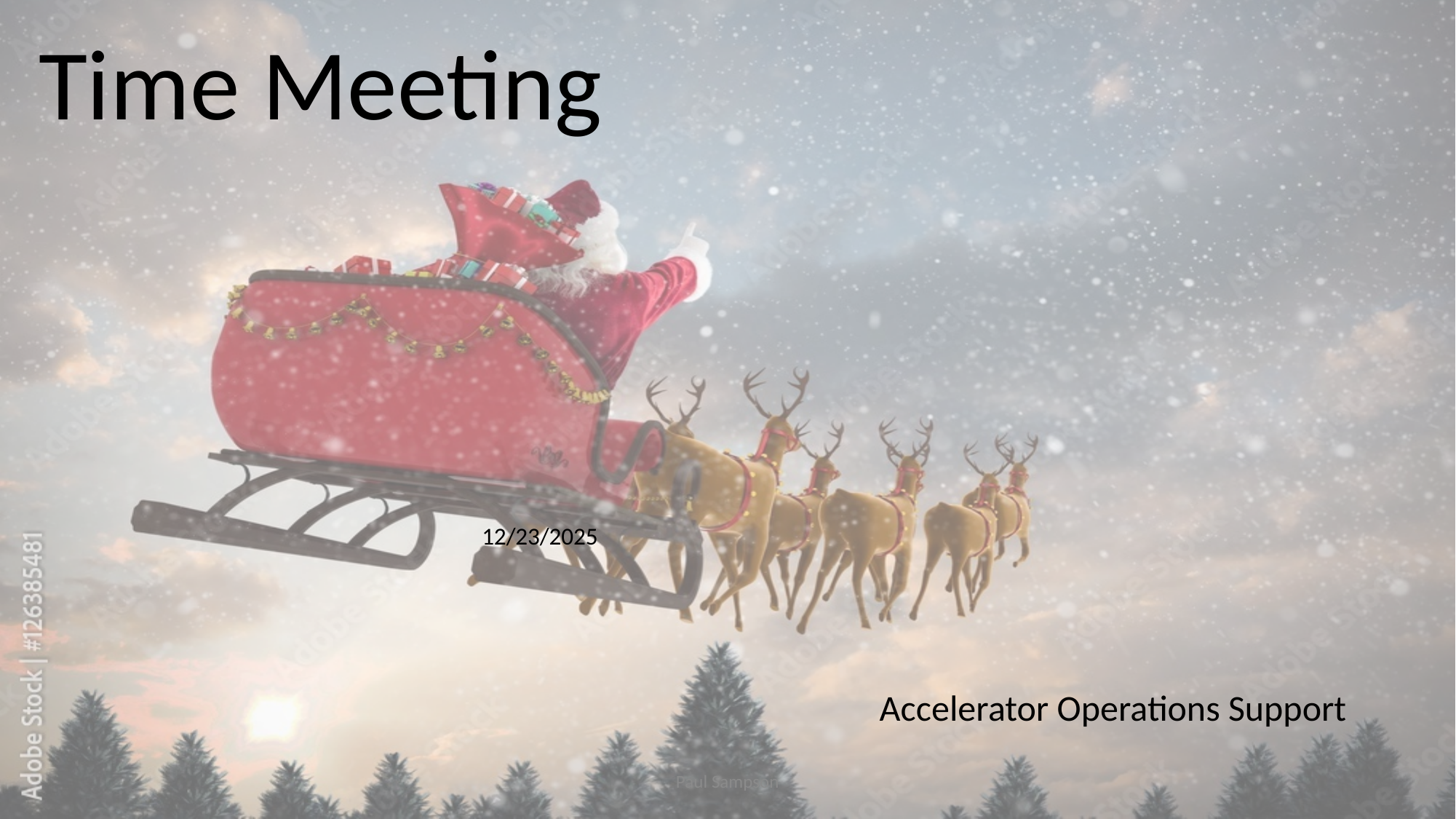

# Time Meeting
12/23/2025
Accelerator Operations Support
Paul Sampson